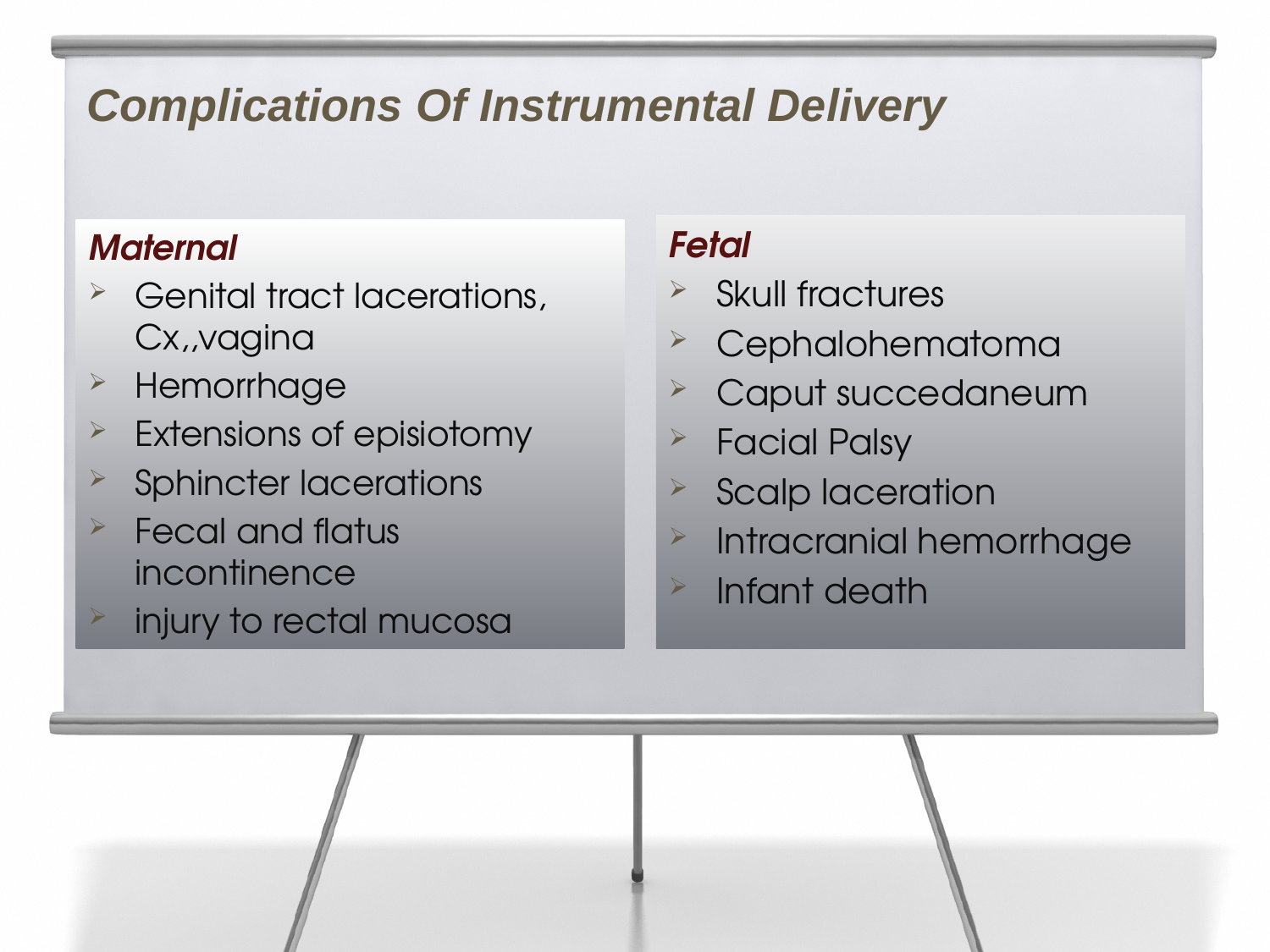

# Complications Of Instrumental Delivery
Fetal
Skull fractures
Cephalohematoma
Caput succedaneum
Facial Palsy
Scalp laceration
Intracranial hemorrhage
Infant death
Maternal
Genital tract lacerations, Cx,,vagina
Hemorrhage
Extensions of episiotomy
Sphincter lacerations
Fecal and flatus incontinence
injury to rectal mucosa